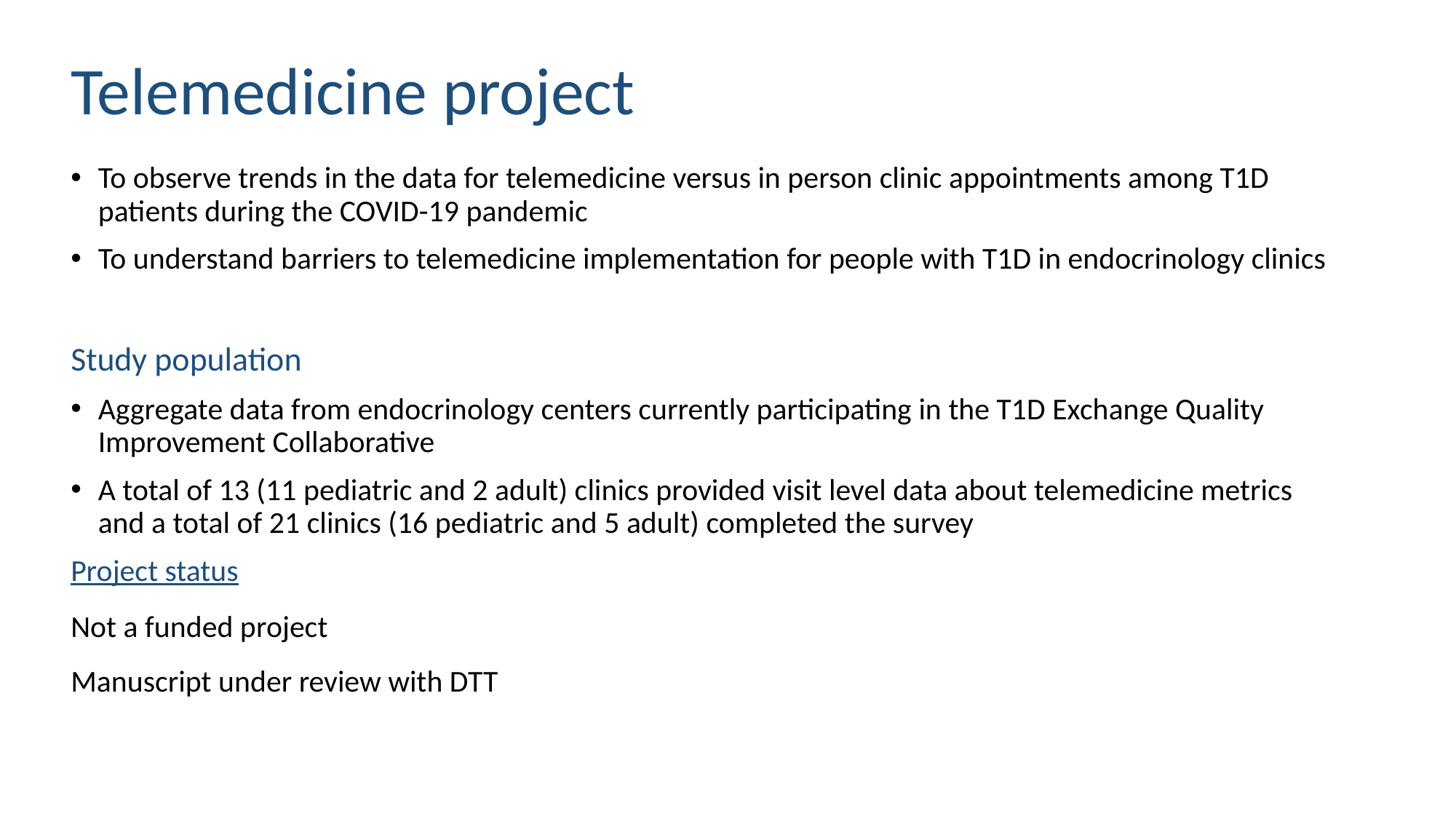

# Telemedicine project
To observe trends in the data for telemedicine versus in person clinic appointments among T1D patients during the COVID-19 pandemic
To understand barriers to telemedicine implementation for people with T1D in endocrinology clinics

Study population
Aggregate data from endocrinology centers currently participating in the T1D Exchange Quality Improvement Collaborative
A total of 13 (11 pediatric and 2 adult) clinics provided visit level data about telemedicine metrics and a total of 21 clinics (16 pediatric and 5 adult) completed the survey
Project status
Not a funded project
Manuscript under review with DTT